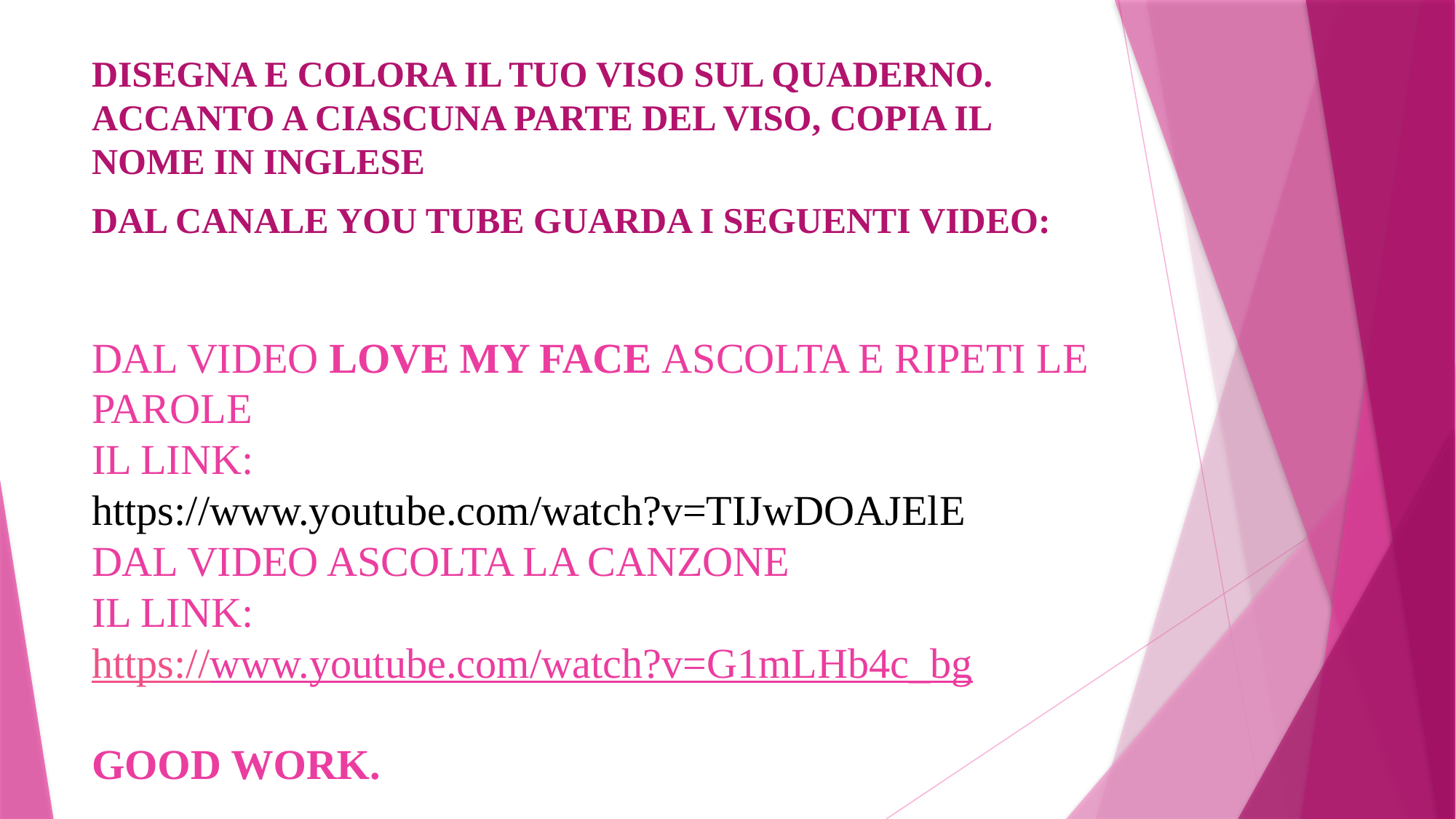

DISEGNA E COLORA IL TUO VISO SUL QUADERNO. ACCANTO A CIASCUNA PARTE DEL VISO, COPIA IL NOME IN INGLESE
DAL CANALE YOU TUBE GUARDA I SEGUENTI VIDEO:

# DAL VIDEO LOVE MY FACE ASCOLTA E RIPETI LE PAROLE IL LINK: https://www.youtube.com/watch?v=TIJwDOAJElE DAL VIDEO ASCOLTA LA CANZONE IL LINK: https://www.youtube.com/watch?v=G1mLHb4c_bg GOOD WORK.